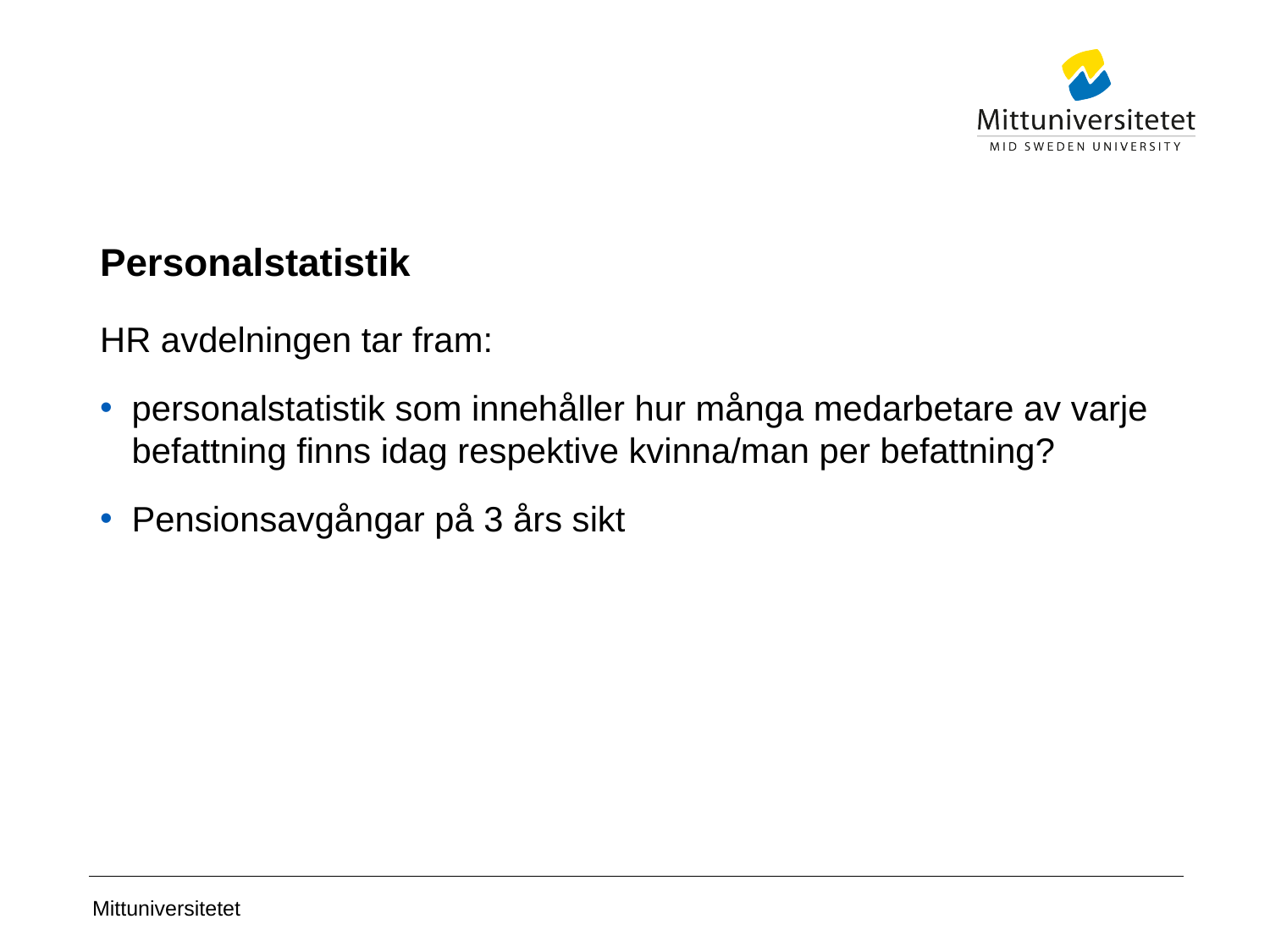

# Personalstatistik
HR avdelningen tar fram:
personalstatistik som innehåller hur många medarbetare av varje befattning finns idag respektive kvinna/man per befattning?
Pensionsavgångar på 3 års sikt